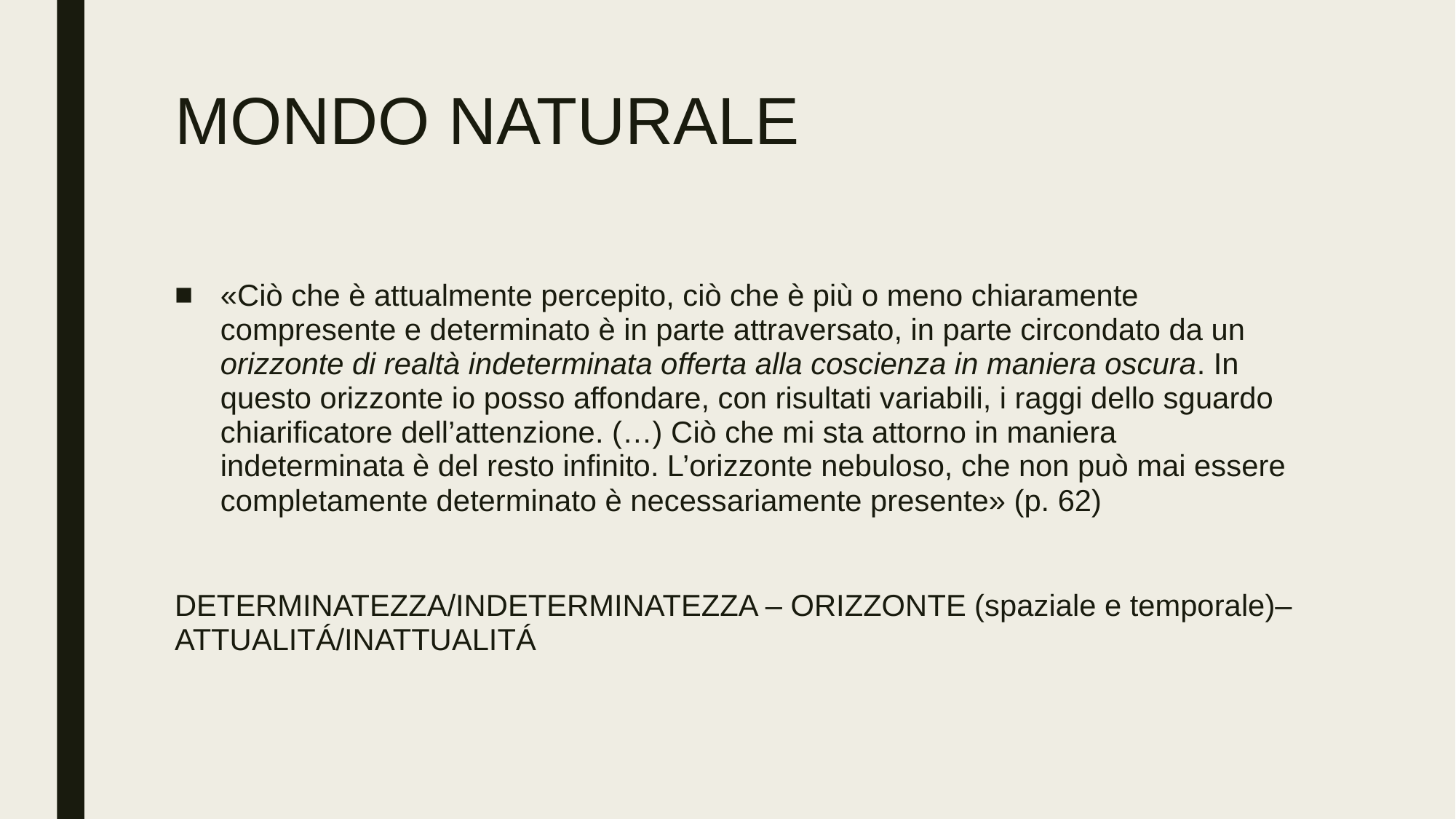

# MONDO NATURALE
«Ciò che è attualmente percepito, ciò che è più o meno chiaramente compresente e determinato è in parte attraversato, in parte circondato da un orizzonte di realtà indeterminata offerta alla coscienza in maniera oscura. In questo orizzonte io posso affondare, con risultati variabili, i raggi dello sguardo chiarificatore dell’attenzione. (…) Ciò che mi sta attorno in maniera indeterminata è del resto infinito. L’orizzonte nebuloso, che non può mai essere completamente determinato è necessariamente presente» (p. 62)

DETERMINATEZZA/INDETERMINATEZZA – ORIZZONTE (spaziale e temporale)– ATTUALITÁ/INATTUALITÁ